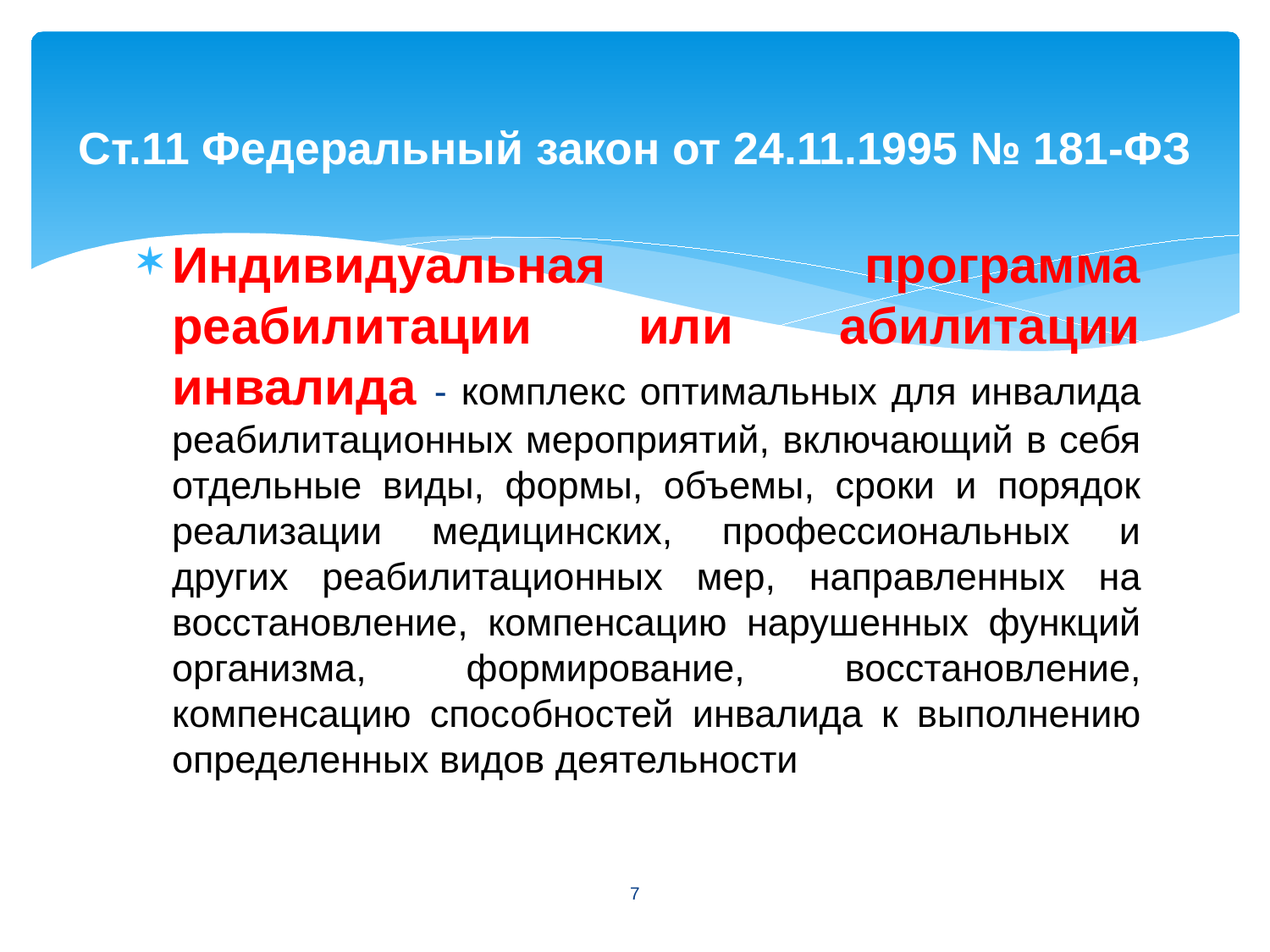

# Ст.11 Федеральный закон от 24.11.1995 № 181-ФЗ
Индивидуальная программа реабилитации или абилитации инвалида - комплекс оптимальных для инвалида реабилитационных мероприятий, включающий в себя отдельные виды, формы, объемы, сроки и порядок реализации медицинских, профессиональных и других реабилитационных мер, направленных на восстановление, компенсацию нарушенных функций организма, формирование, восстановление, компенсацию способностей инвалида к выполнению определенных видов деятельности
7